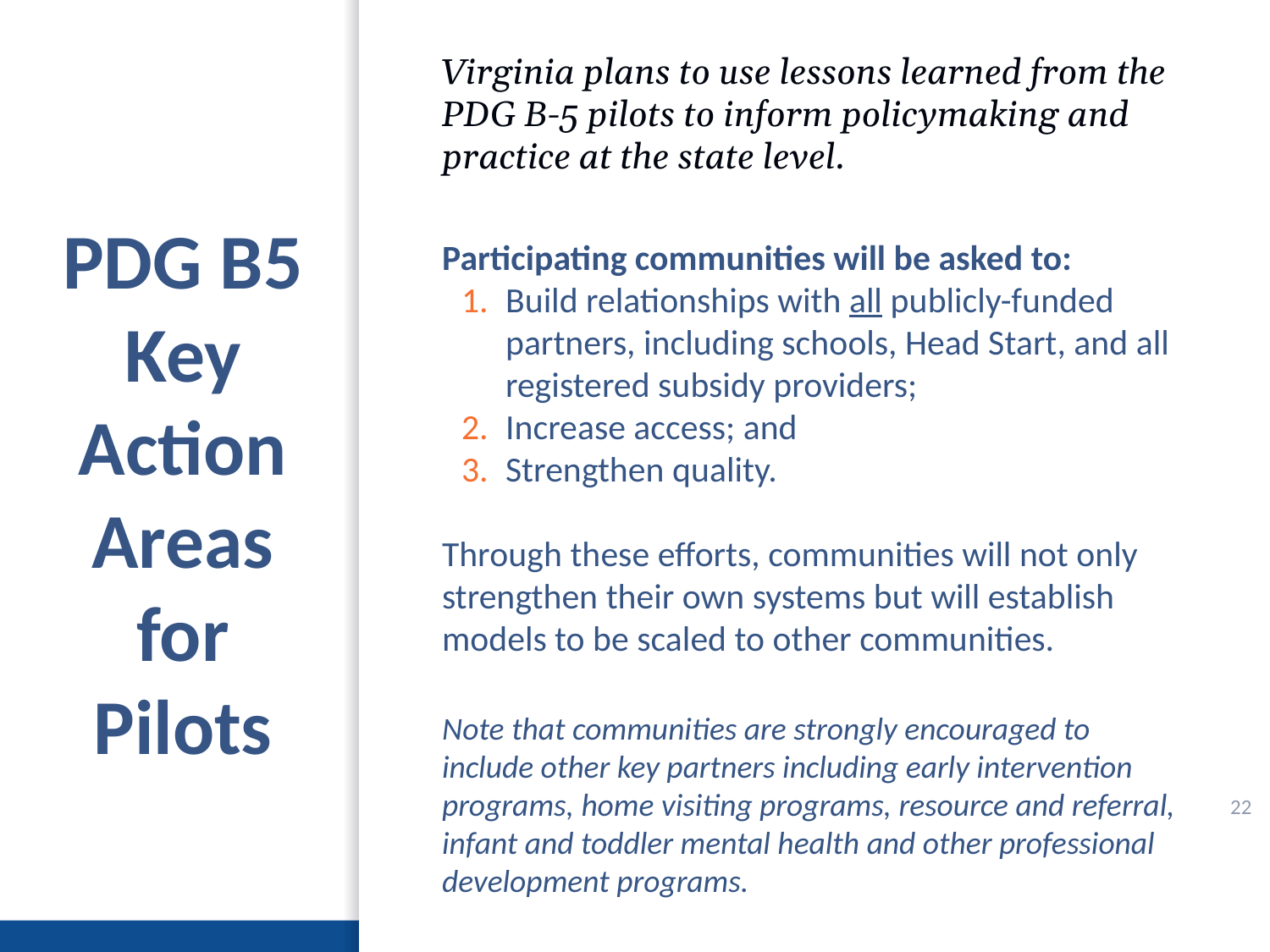

Virginia plans to use lessons learned from the PDG B-5 pilots to inform policymaking and practice at the state level.

# PDG B5 Key Action Areas for Pilots
Participating communities will be asked to:
Build relationships with all publicly-funded partners, including schools, Head Start, and all registered subsidy providers;
Increase access; and
Strengthen quality.

Through these efforts, communities will not only strengthen their own systems but will establish models to be scaled to other communities.

Note that communities are strongly encouraged to include other key partners including early intervention programs, home visiting programs, resource and referral, infant and toddler mental health and other professional development programs.

22